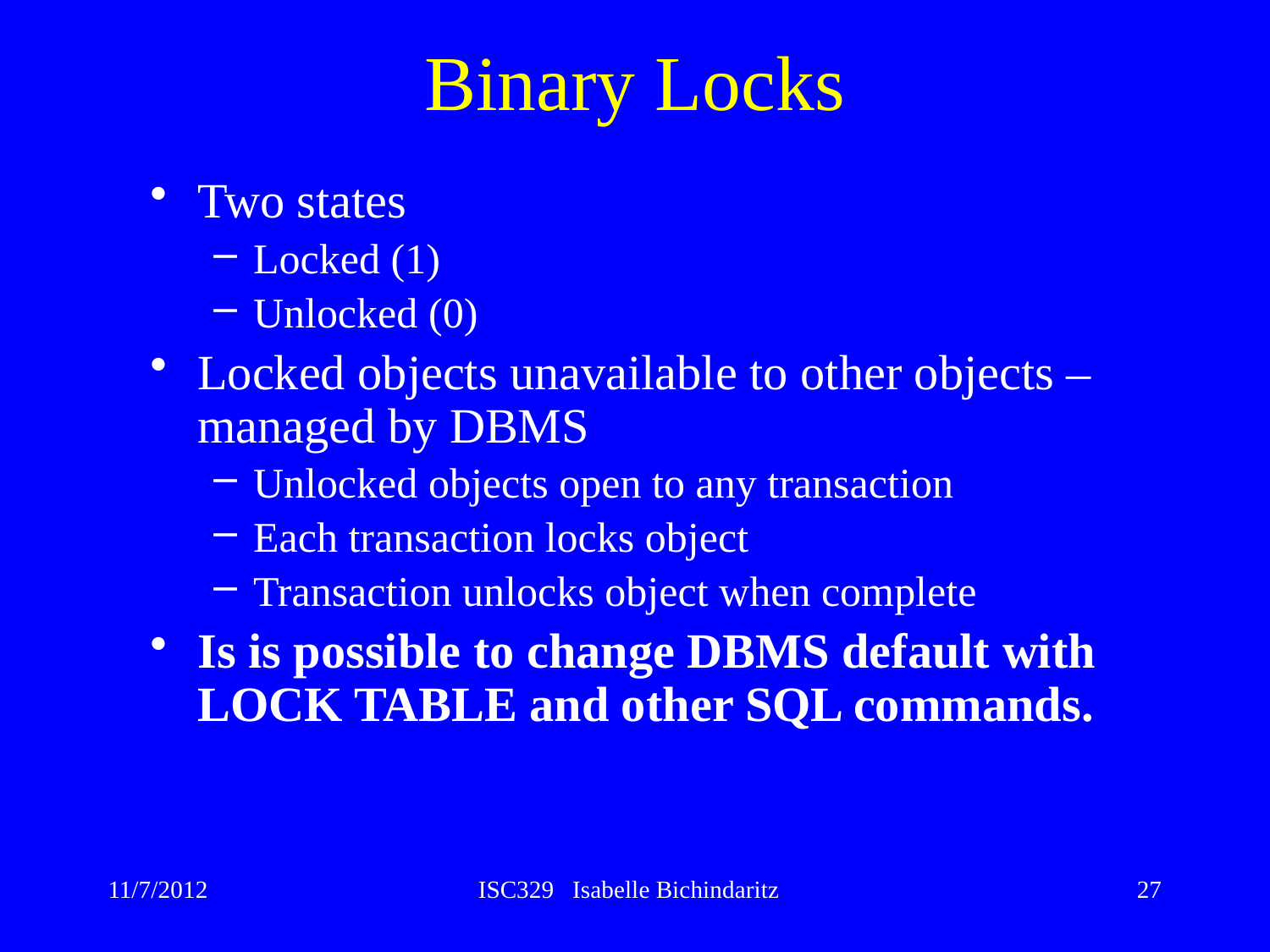

# Binary Locks
Two states
Locked (1)
Unlocked (0)
Locked objects unavailable to other objects – managed by DBMS
Unlocked objects open to any transaction
Each transaction locks object
Transaction unlocks object when complete
Is is possible to change DBMS default with LOCK TABLE and other SQL commands.
11/7/2012
ISC329   Isabelle Bichindaritz
27